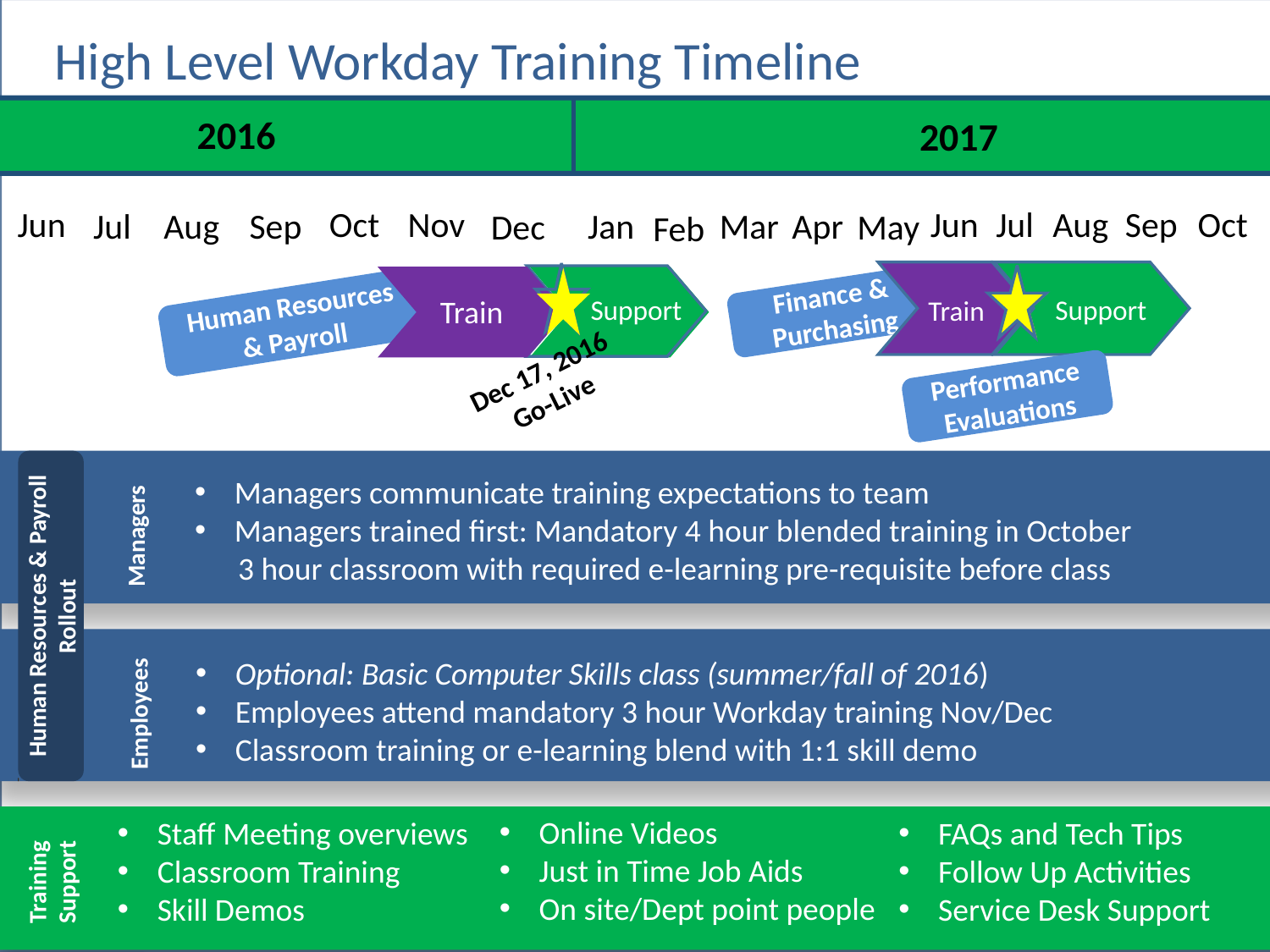

# High Level Workday Training Timeline

2016
2017

Aug
Sep
Jul
Jun
Oct
Nov
Oct
Jun
Jul
Aug
Sep
Apr
Jan
Mar
Dec
May
Feb

July 1, 2017
Go-Live

Train

Finance & Purchasing
Human Resources & Payroll
Support
Support
Train
Dec 17, 2016
Go-Live
Performance Evaluations

Managers communicate training expectations to team
Managers trained first: Mandatory 4 hour blended training in October
      3 hour classroom with required e-learning pre-requisite before class

Train
Managers
Human Resources & Payroll Rollout

Optional: Basic Computer Skills class (summer/fall of 2016)
Employees attend mandatory 3 hour Workday training Nov/Dec
Classroom training or e-learning blend with 1:1 skill demo
Employees
Online Videos
Just in Time Job Aids
On site/Dept point people

FAQs and Tech Tips
Follow Up Activities
Service Desk Support
Staff Meeting overviews
Classroom Training
Skill Demos
Training
Support